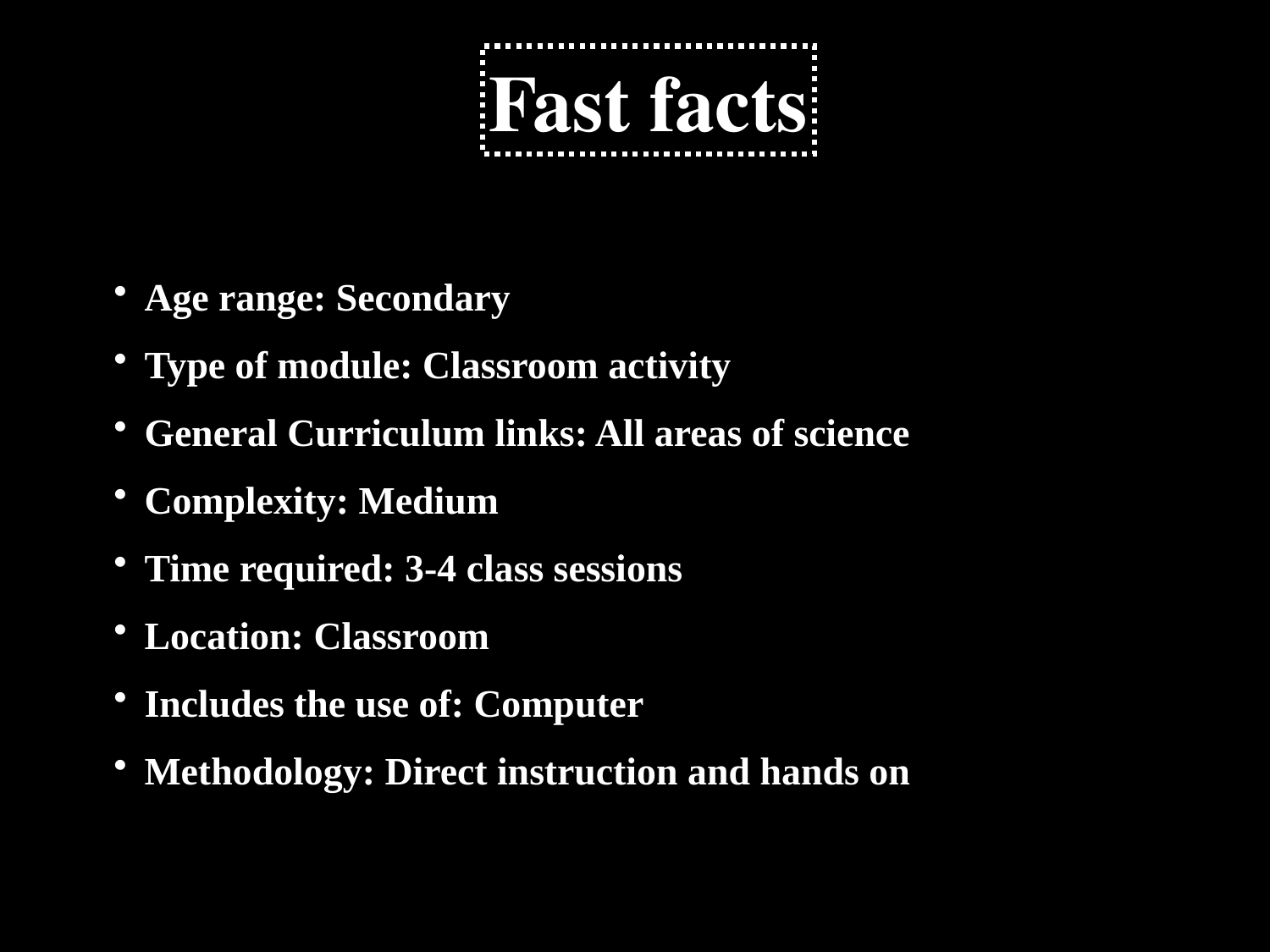

Fast facts
Age range: Secondary
Type of module: Classroom activity
General Curriculum links: All areas of science
Complexity: Medium
Time required: 3-4 class sessions
Location: Classroom
Includes the use of: Computer
Methodology: Direct instruction and hands on